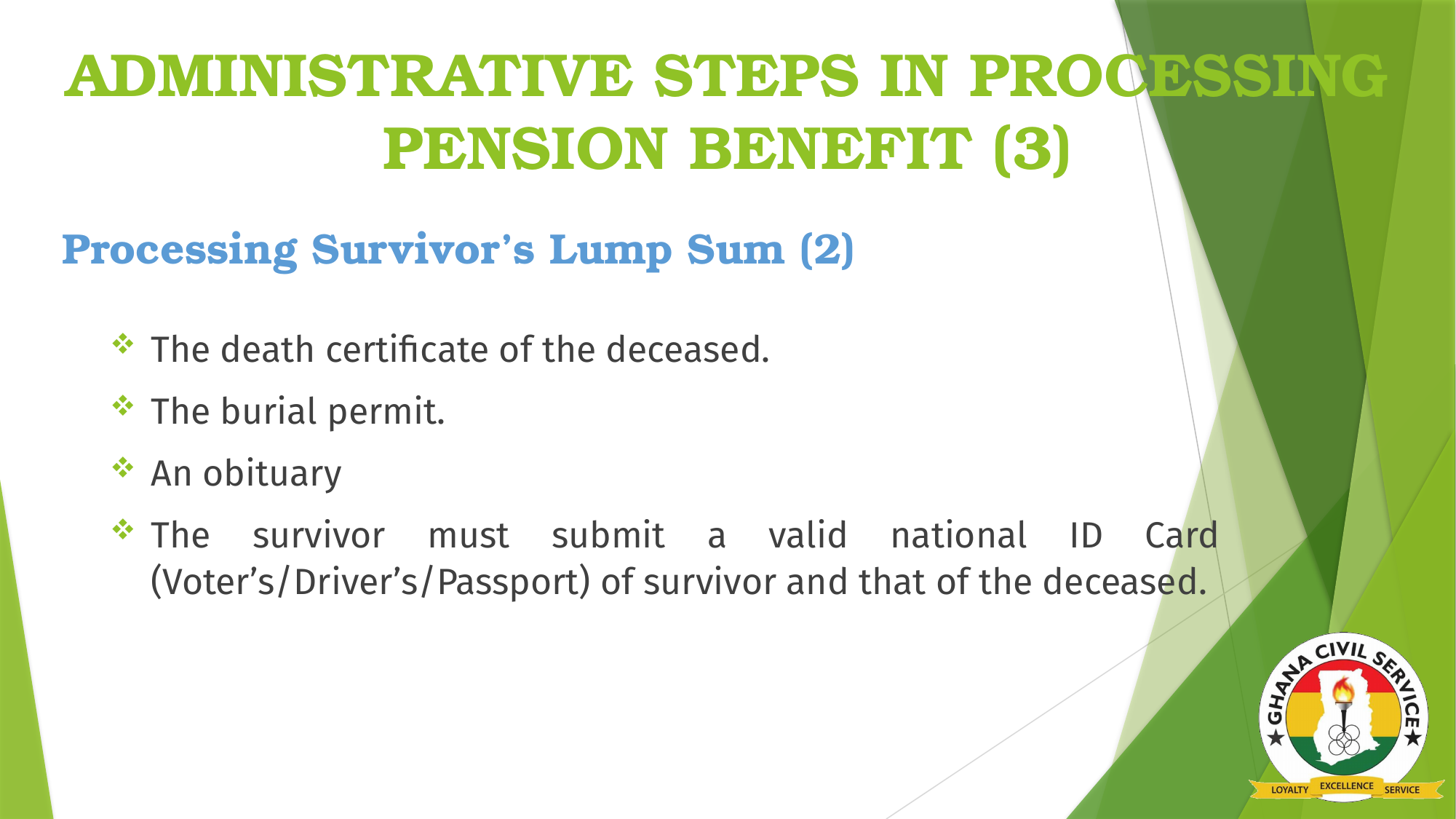

# ADMINISTRATIVE STEPS IN PROCESSING PENSION BENEFIT (3)

Processing Survivor’s Lump Sum (2)

The death certificate of the deceased.
The burial permit.
An obituary
The survivor must submit a valid national ID Card (Voter’s/Driver’s/Passport) of survivor and that of the deceased.